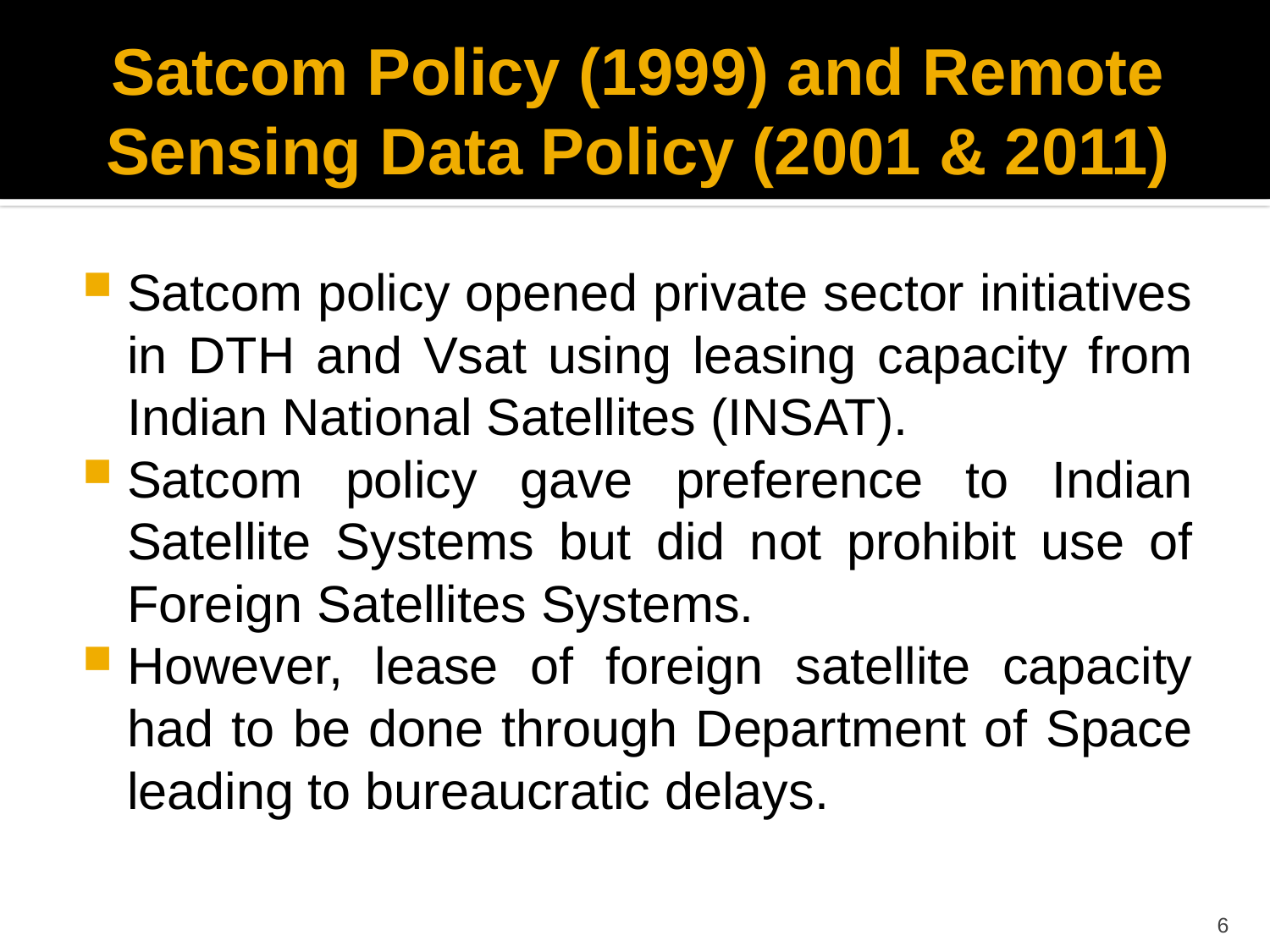

# Satcom Policy (1999) and Remote Sensing Data Policy (2001 & 2011)
Satcom policy opened private sector initiatives in DTH and Vsat using leasing capacity from Indian National Satellites (INSAT).
Satcom policy gave preference to Indian Satellite Systems but did not prohibit use of Foreign Satellites Systems.
However, lease of foreign satellite capacity had to be done through Department of Space leading to bureaucratic delays.
6